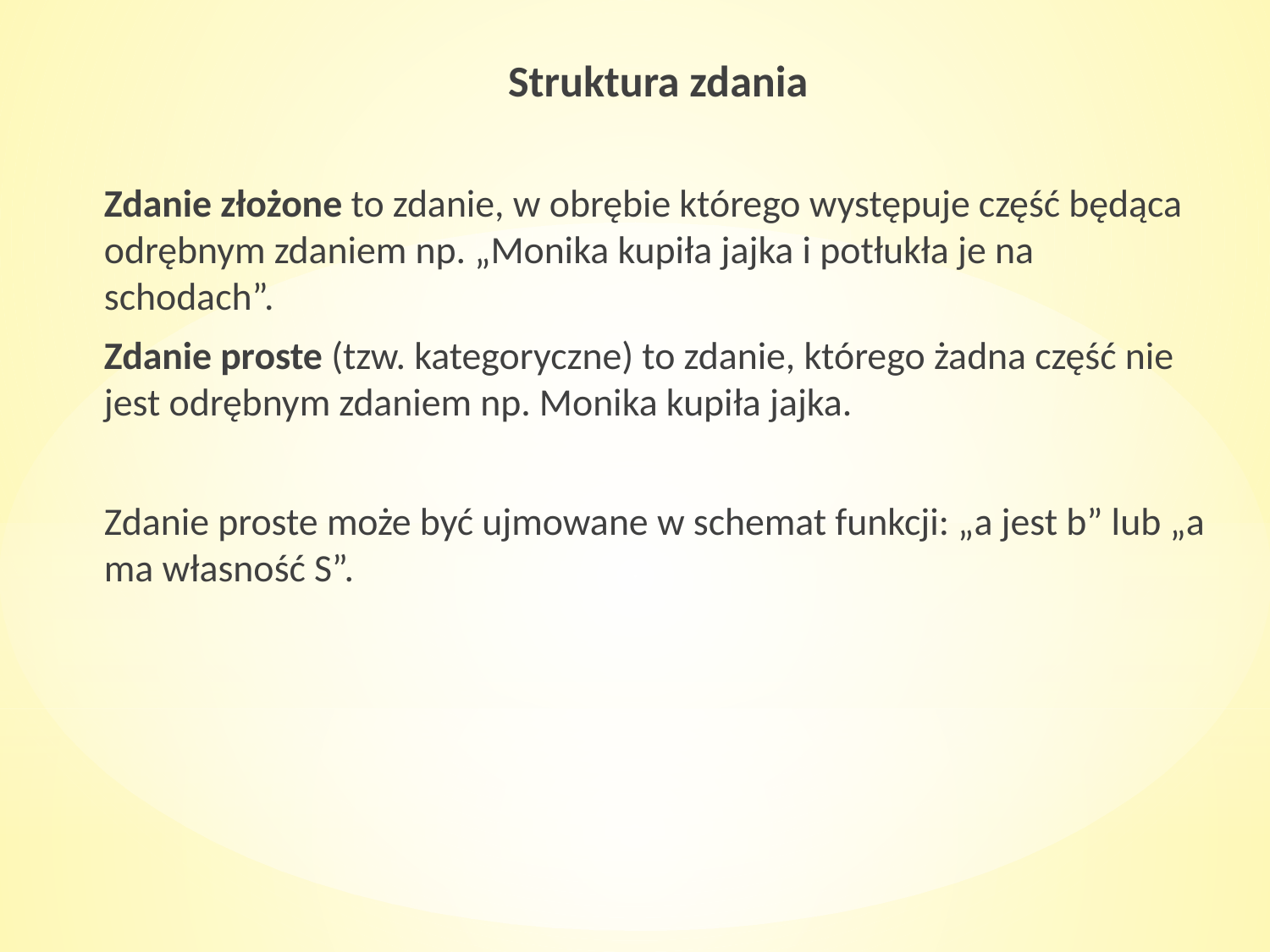

Struktura zdania

Zdanie złożone to zdanie, w obrębie którego występuje część będąca odrębnym zdaniem np. „Monika kupiła jajka i potłukła je na schodach”.
Zdanie proste (tzw. kategoryczne) to zdanie, którego żadna część nie jest odrębnym zdaniem np. Monika kupiła jajka.

Zdanie proste może być ujmowane w schemat funkcji: „a jest b” lub „a ma własność S”.